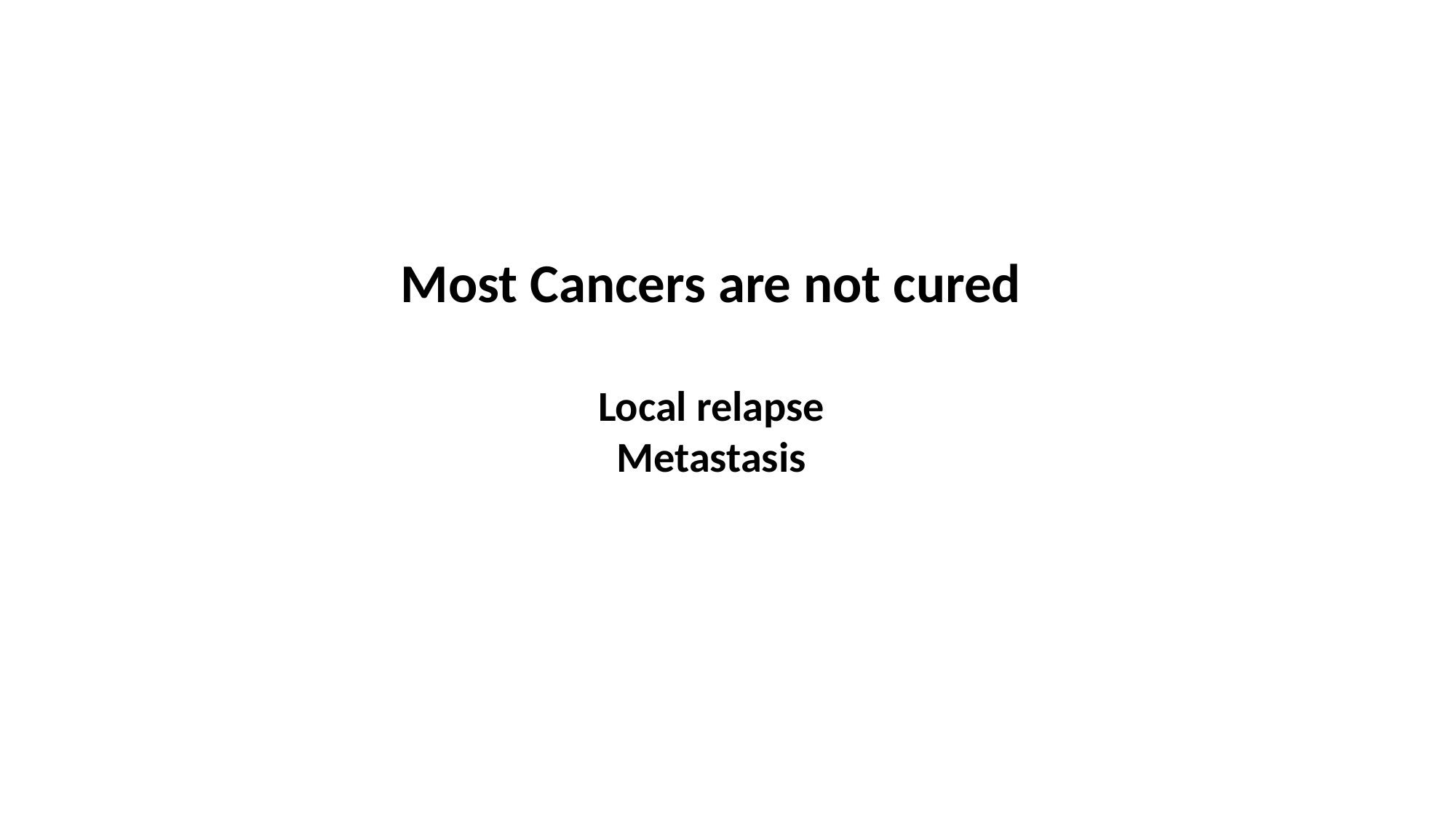

Most Cancers are not cured

Local relapse
Metastasis